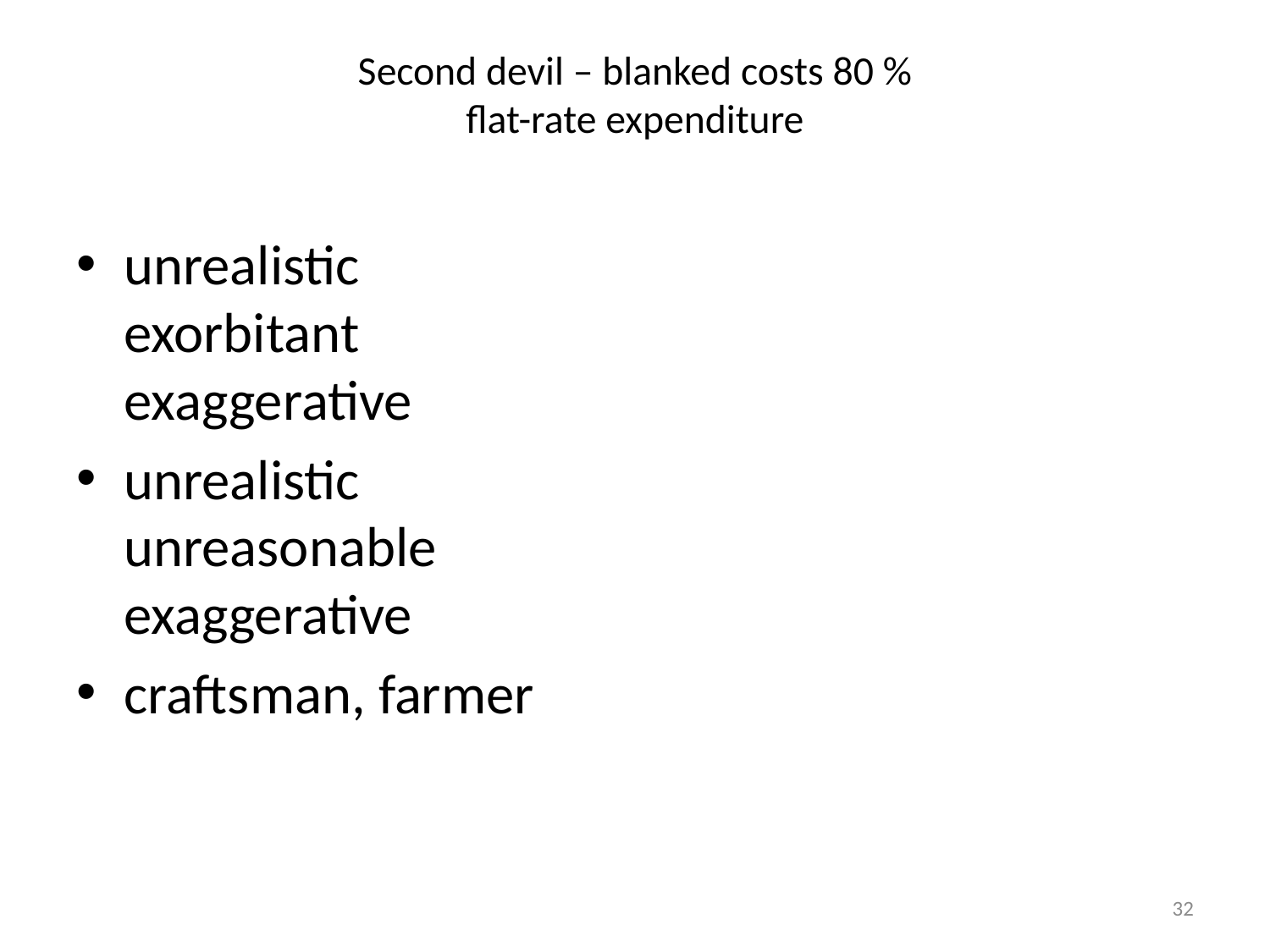

# Second devil – blanked costs 80 % flat-rate expenditure
unrealistic
exorbitant
exaggerative
unrealistic
unreasonable
exaggerative
craftsman, farmer

32